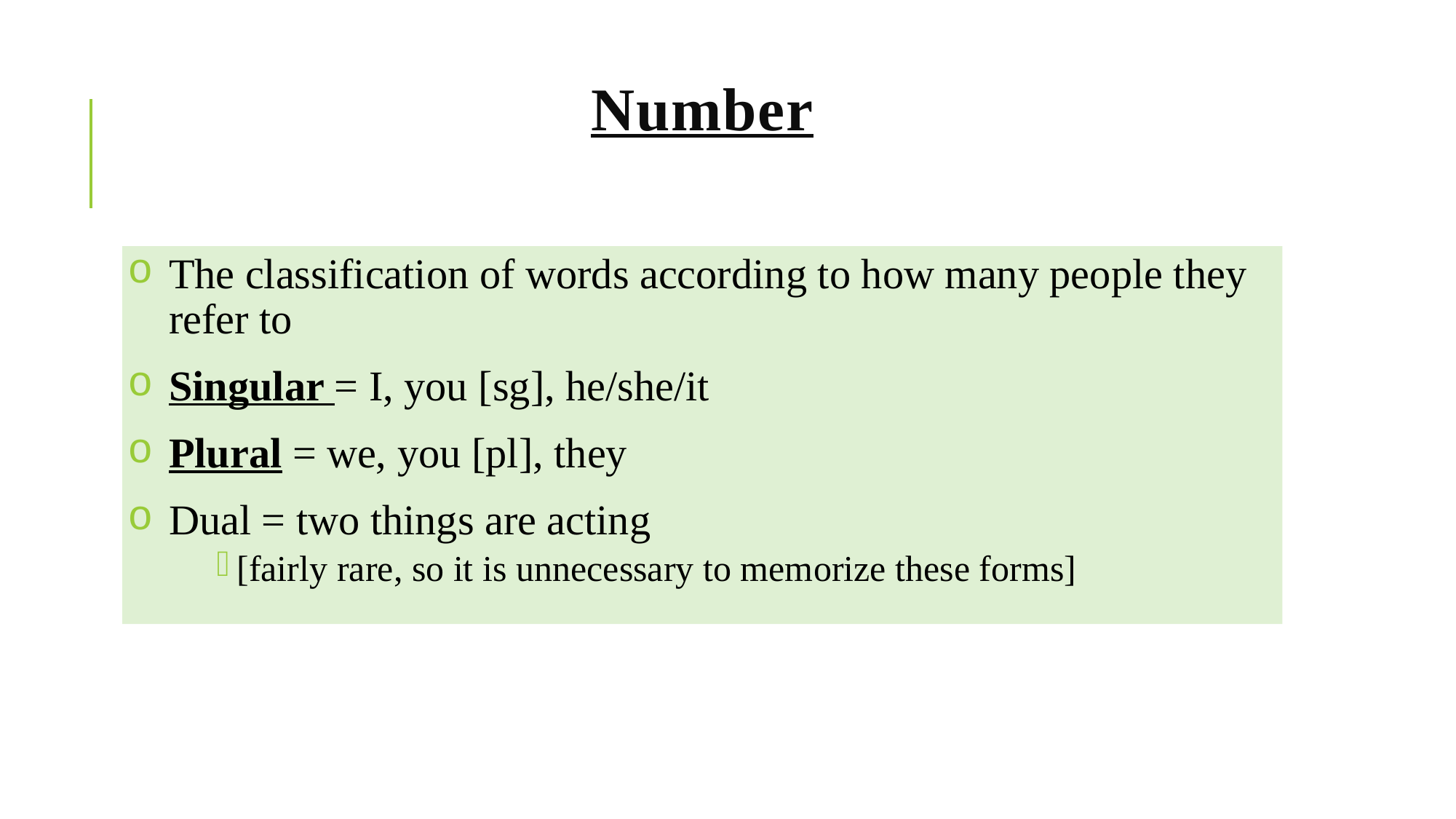

# Number
The classification of words according to how many people they refer to
Singular = I, you [sg], he/she/it
Plural = we, you [pl], they
Dual = two things are acting
[fairly rare, so it is unnecessary to memorize these forms]